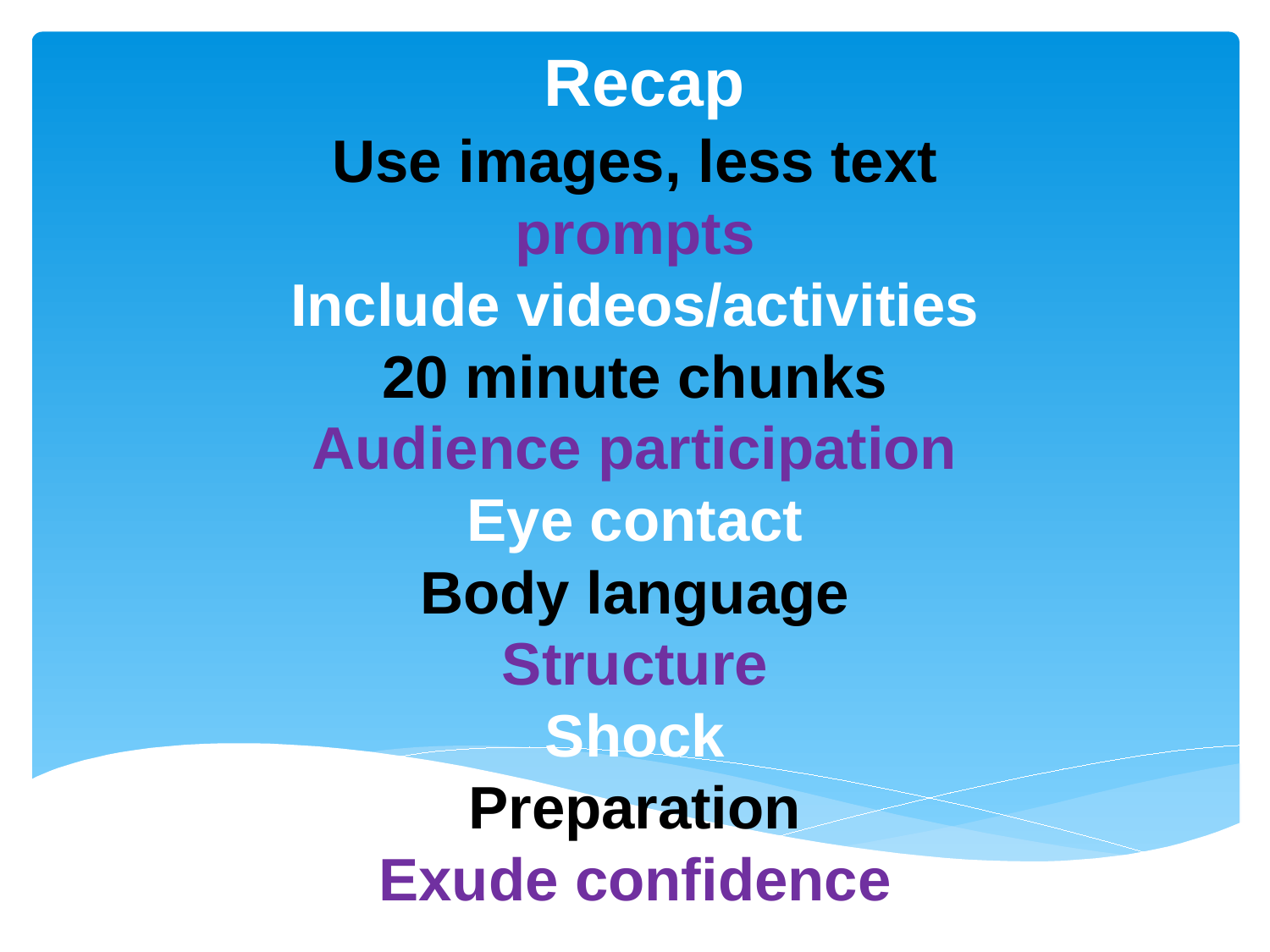

# Recap
Use images, less text
prompts
Include videos/activities
20 minute chunks
Audience participation
Eye contact
Body language
Structure
Shock
Preparation
Exude confidence